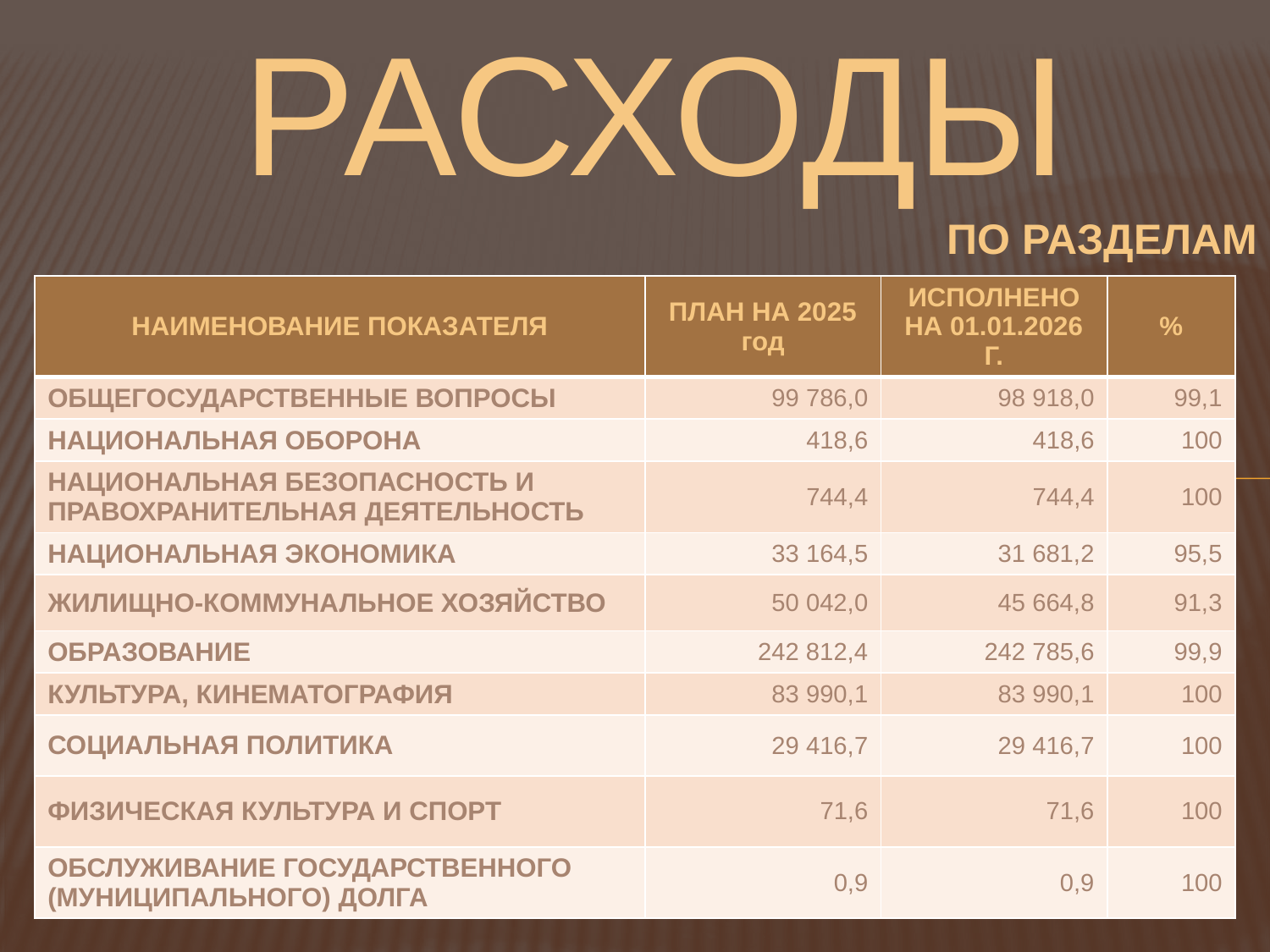

# РАСХОДЫ
ПО РАЗДЕЛАМ

| НАИМЕНОВАНИЕ ПОКАЗАТЕЛЯ | ПЛАН НА 2025 год | ИСПОЛНЕНО НА 01.01.2026 Г. | % |
| --- | --- | --- | --- |
| ОБЩЕГОСУДАРСТВЕННЫЕ ВОПРОСЫ | 99 786,0 | 98 918,0 | 99,1 |
| НАЦИОНАЛЬНАЯ ОБОРОНА | 418,6 | 418,6 | 100 |
| НАЦИОНАЛЬНАЯ БЕЗОПАСНОСТЬ И ПРАВОХРАНИТЕЛЬНАЯ ДЕЯТЕЛЬНОСТЬ | 744,4 | 744,4 | 100 |
| НАЦИОНАЛЬНАЯ ЭКОНОМИКА | 33 164,5 | 31 681,2 | 95,5 |
| ЖИЛИЩНО-КОММУНАЛЬНОЕ ХОЗЯЙСТВО | 50 042,0 | 45 664,8 | 91,3 |
| ОБРАЗОВАНИЕ | 242 812,4 | 242 785,6 | 99,9 |
| КУЛЬТУРА, КИНЕМАТОГРАФИЯ | 83 990,1 | 83 990,1 | 100 |
| СОЦИАЛЬНАЯ ПОЛИТИКА | 29 416,7 | 29 416,7 | 100 |
| ФИЗИЧЕСКАЯ КУЛЬТУРА И СПОРТ | 71,6 | 71,6 | 100 |
| ОБСЛУЖИВАНИЕ ГОСУДАРСТВЕННОГО (МУНИЦИПАЛЬНОГО) ДОЛГА | 0,9 | 0,9 | 100 |